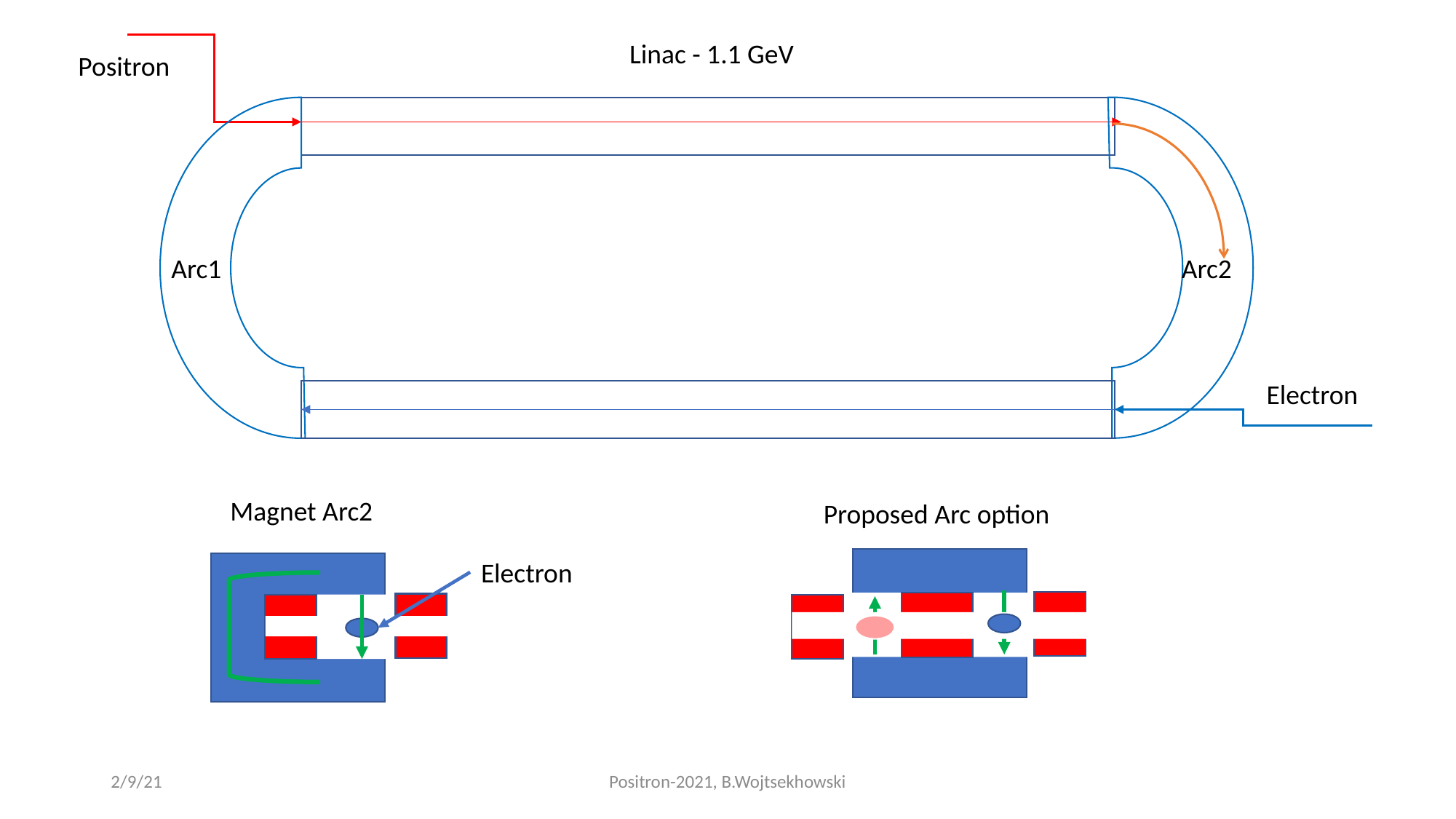

Linac - 1.1 GeV
Positron

Arc1
Arc2
Electron

Magnet Arc2
 Proposed Arc option

Electron

2/9/21
Positron-2021, B.Wojtsekhowski